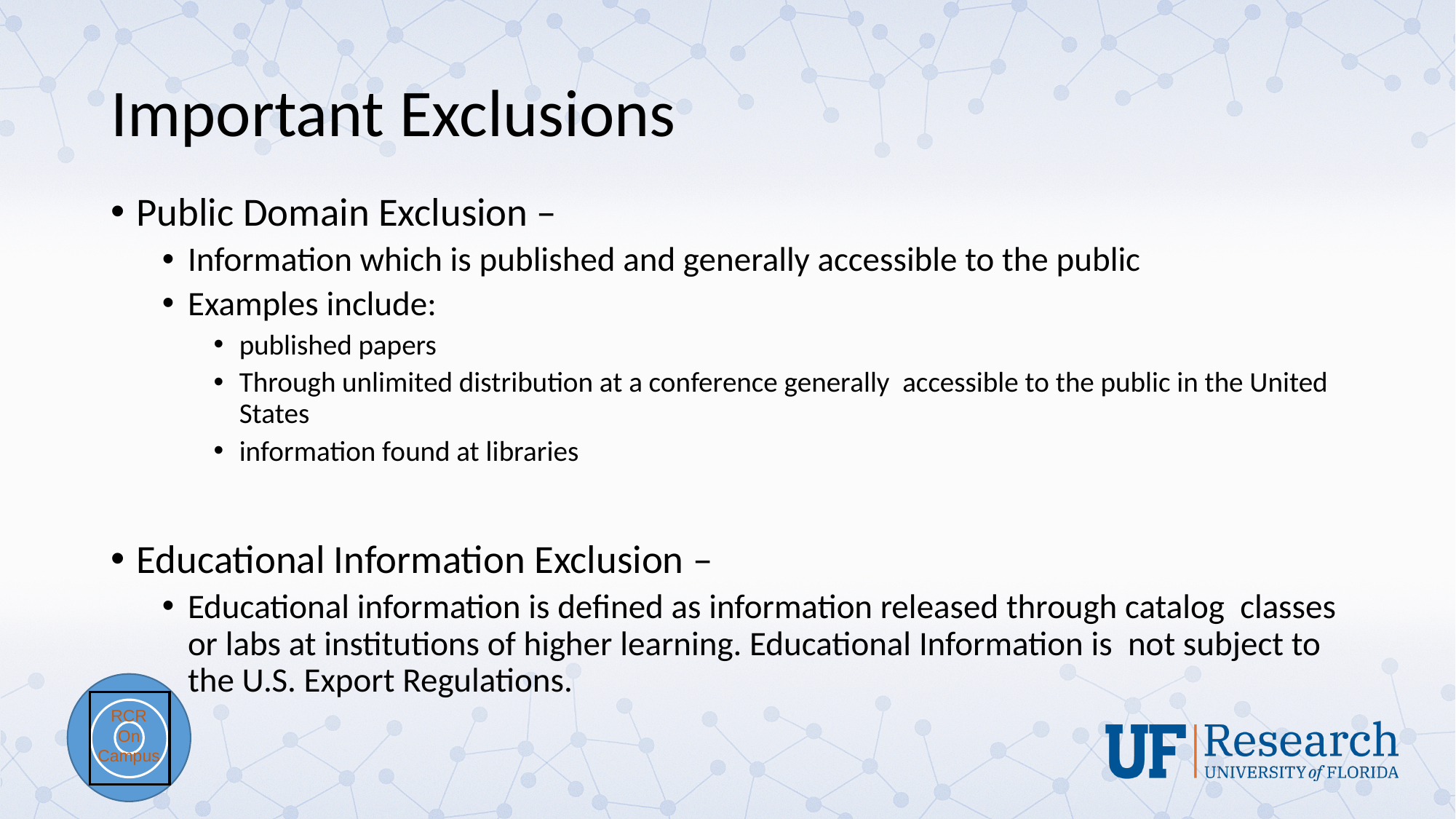

# Important Exclusions
Public Domain Exclusion –
Information which is published and generally accessible to the public
Examples include:
published papers
Through unlimited distribution at a conference generally  accessible to the public in the United States
information found at libraries

Educational Information Exclusion –
Educational information is defined as information released through catalog  classes or labs at institutions of higher learning. Educational Information is  not subject to the U.S. Export Regulations.